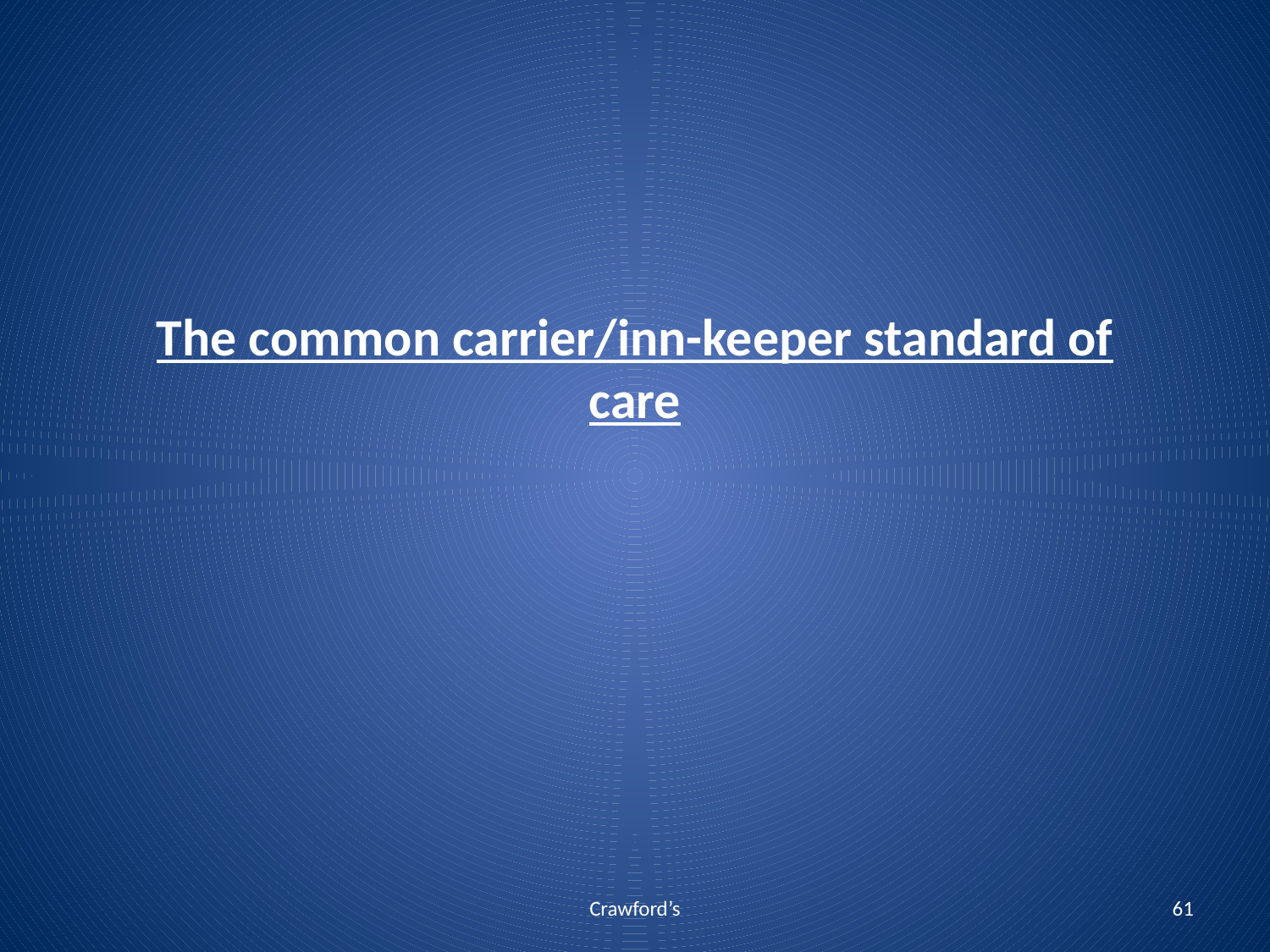

# The common carrier/inn-keeper standard of care

Crawford’s
61